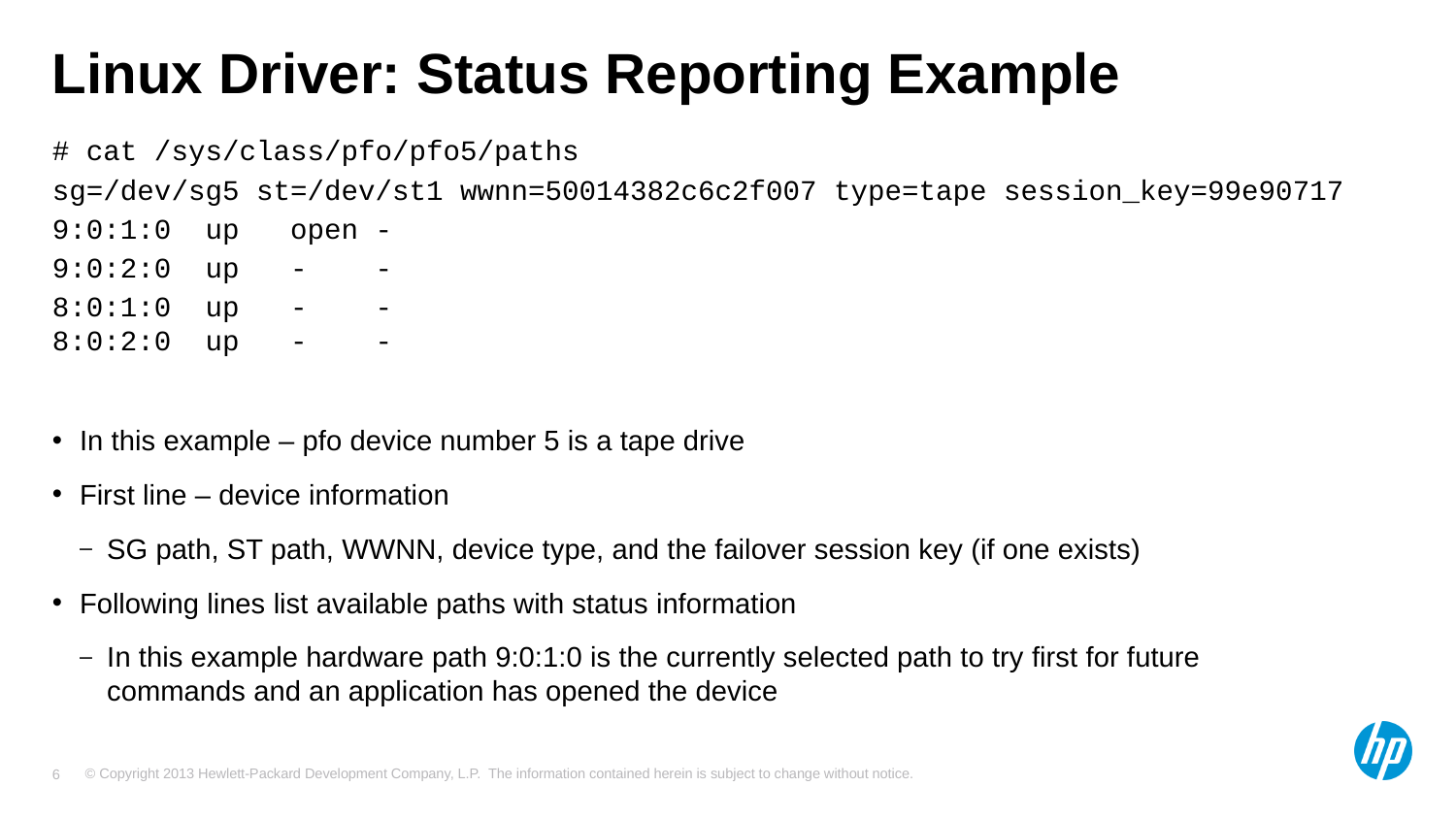

# Linux Driver: Status Reporting Example
# cat /sys/class/pfo/pfo5/paths
sg=/dev/sg5 st=/dev/st1 wwnn=50014382c6c2f007 type=tape session_key=99e90717
9:0:1:0  up   open -
9:0:2:0  up   -    -
8:0:1:0  up   -    -
8:0:2:0  up   -    -

In this example – pfo device number 5 is a tape drive
First line – device information
SG path, ST path, WWNN, device type, and the failover session key (if one exists)
Following lines list available paths with status information
In this example hardware path 9:0:1:0 is the currently selected path to try first for future commands and an application has opened the device